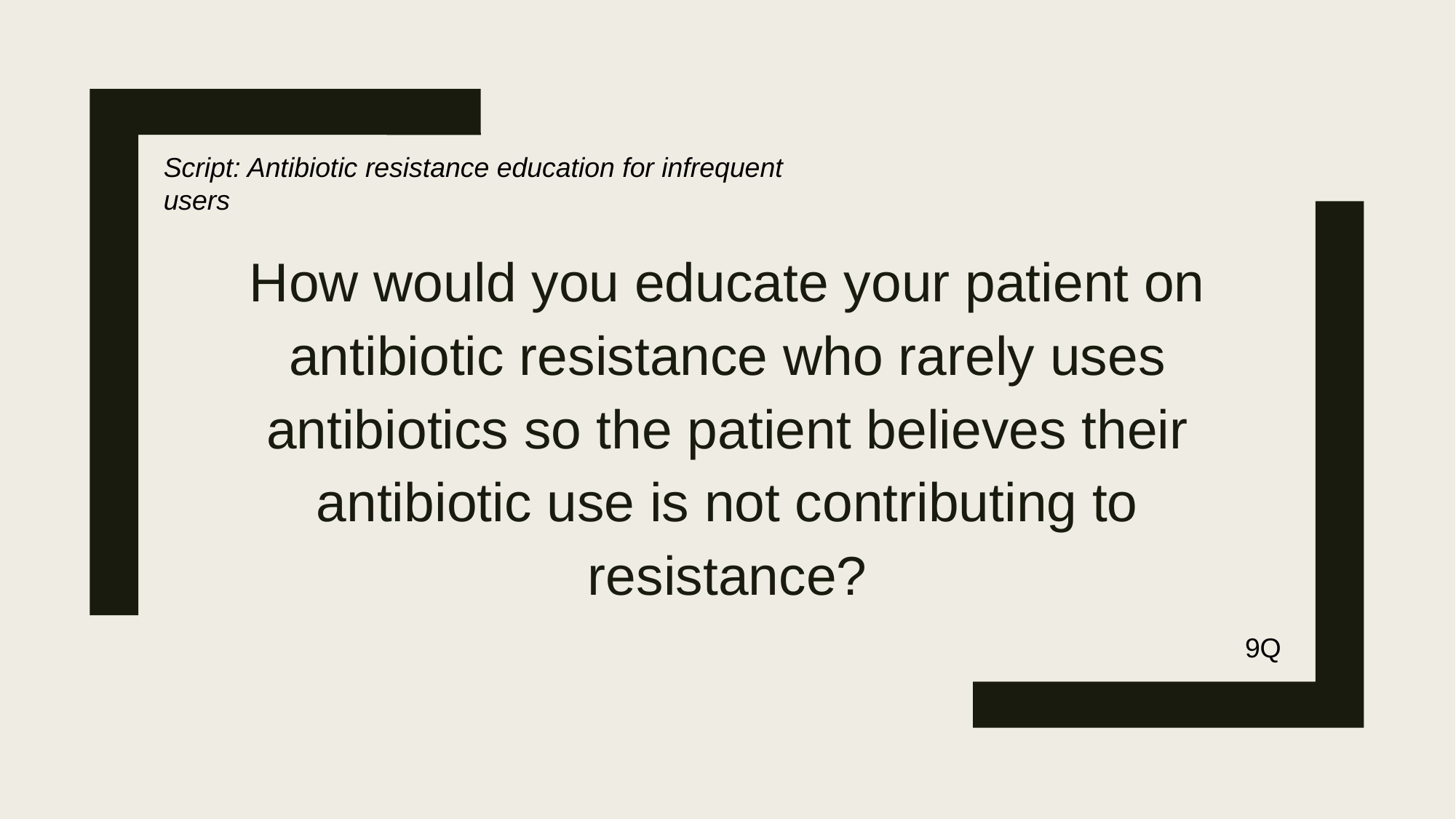

Script: Antibiotic resistance education for infrequent users
How would you educate your patient on antibiotic resistance who rarely uses antibiotics so the patient believes their antibiotic use is not contributing to resistance?
9Q